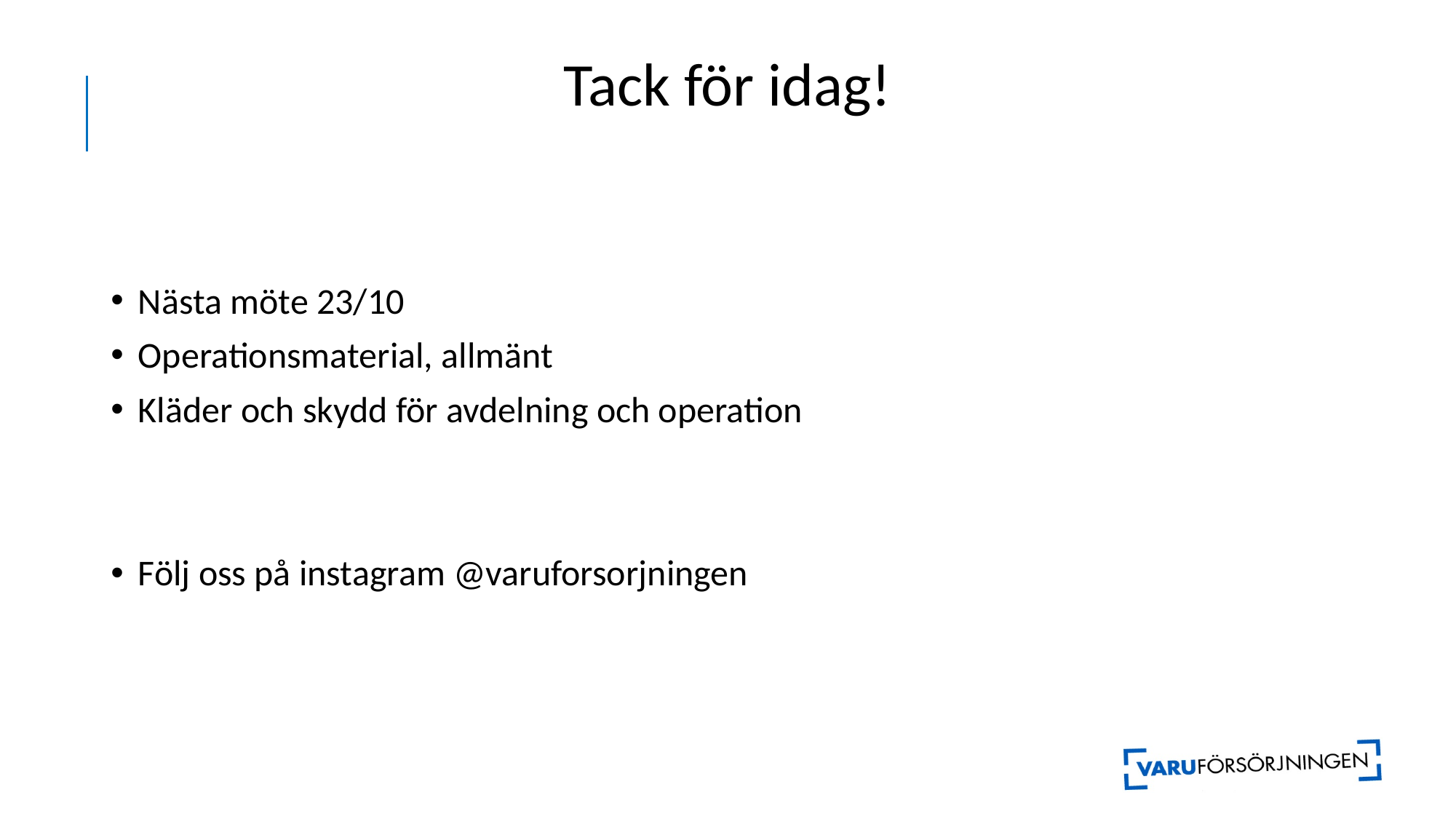

# Tack för idag!

Nästa möte 23/10
Operationsmaterial, allmänt
Kläder och skydd för avdelning och operation

Följ oss på instagram @varuforsorjningen